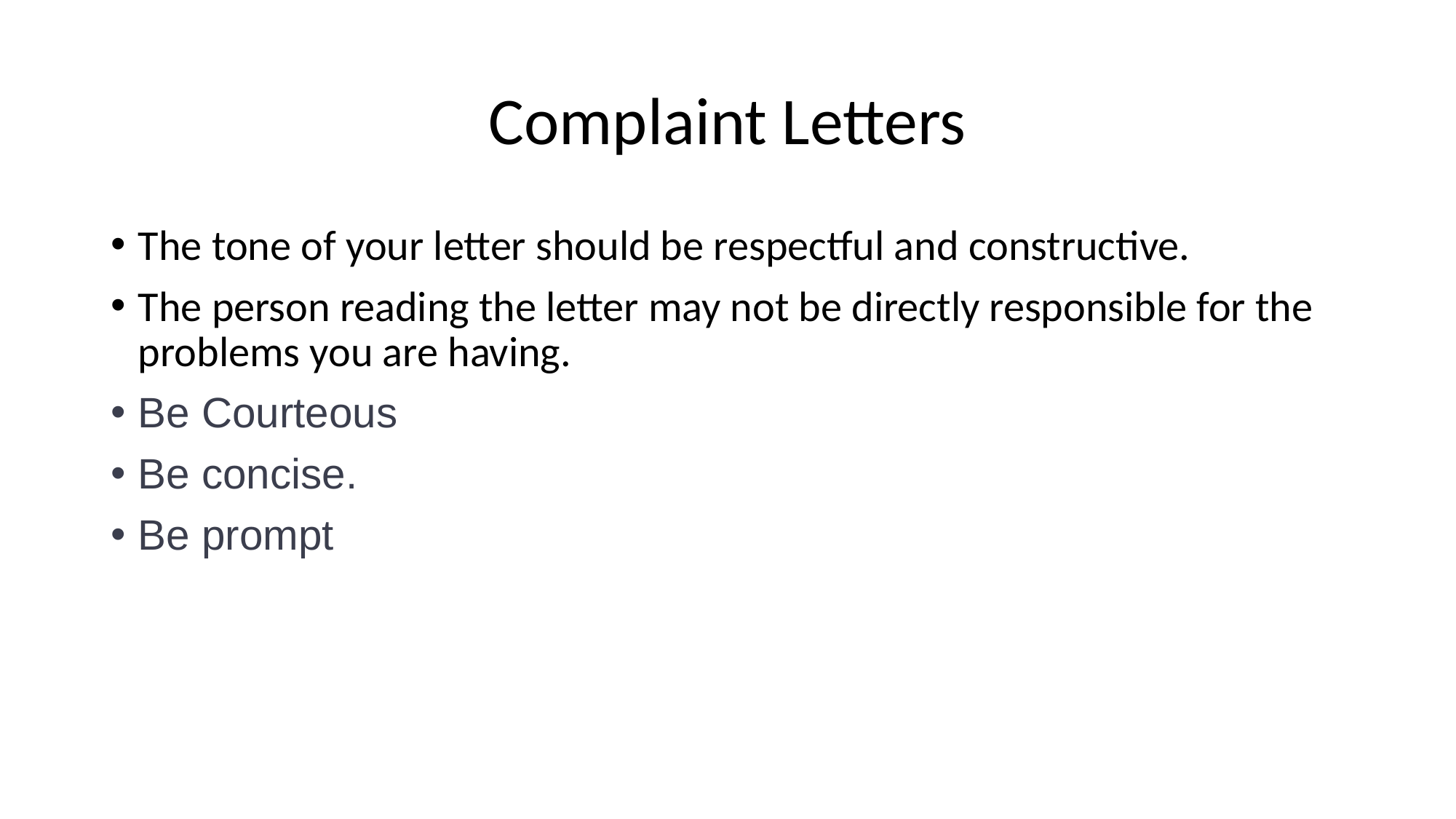

# Complaint Letters
The tone of your letter should be respectful and constructive.
The person reading the letter may not be directly responsible for the problems you are having.
Be Courteous
Be concise.
Be prompt